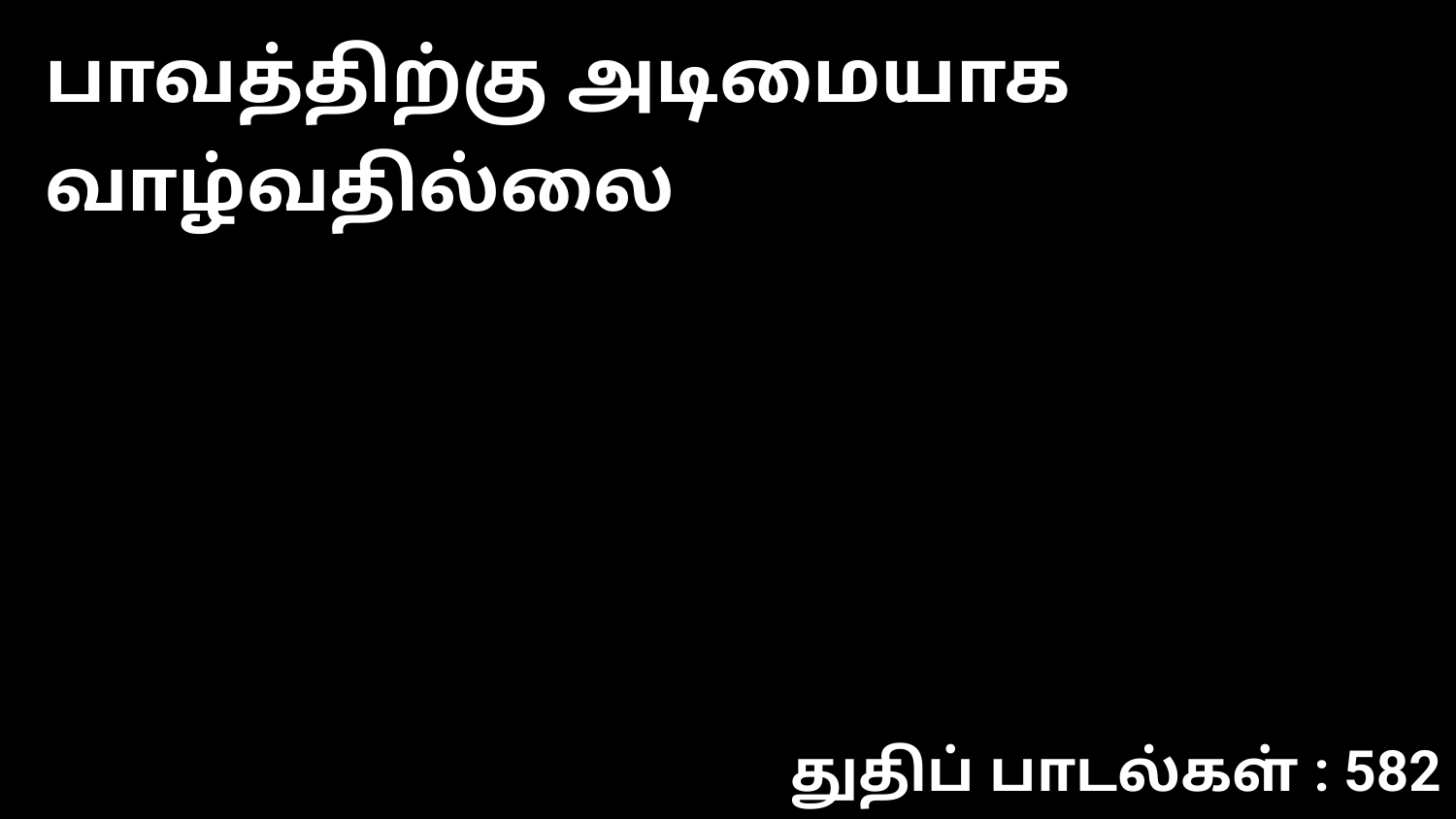

பாவத்திற்கு அடிமையாக வாழ்வதில்லை
துதிப் பாடல்கள் : 582